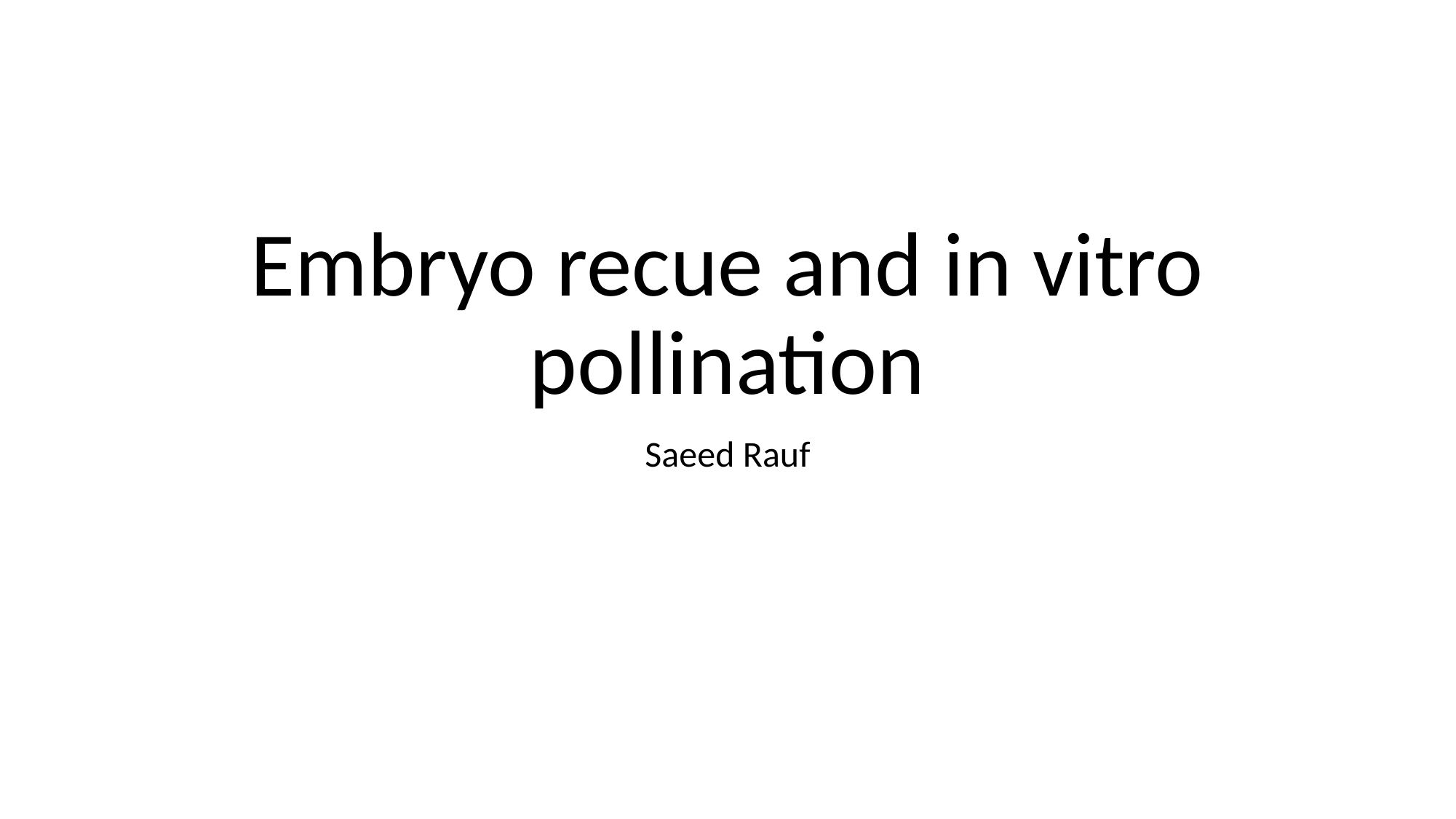

# Embryo recue and in vitro pollination
Saeed Rauf